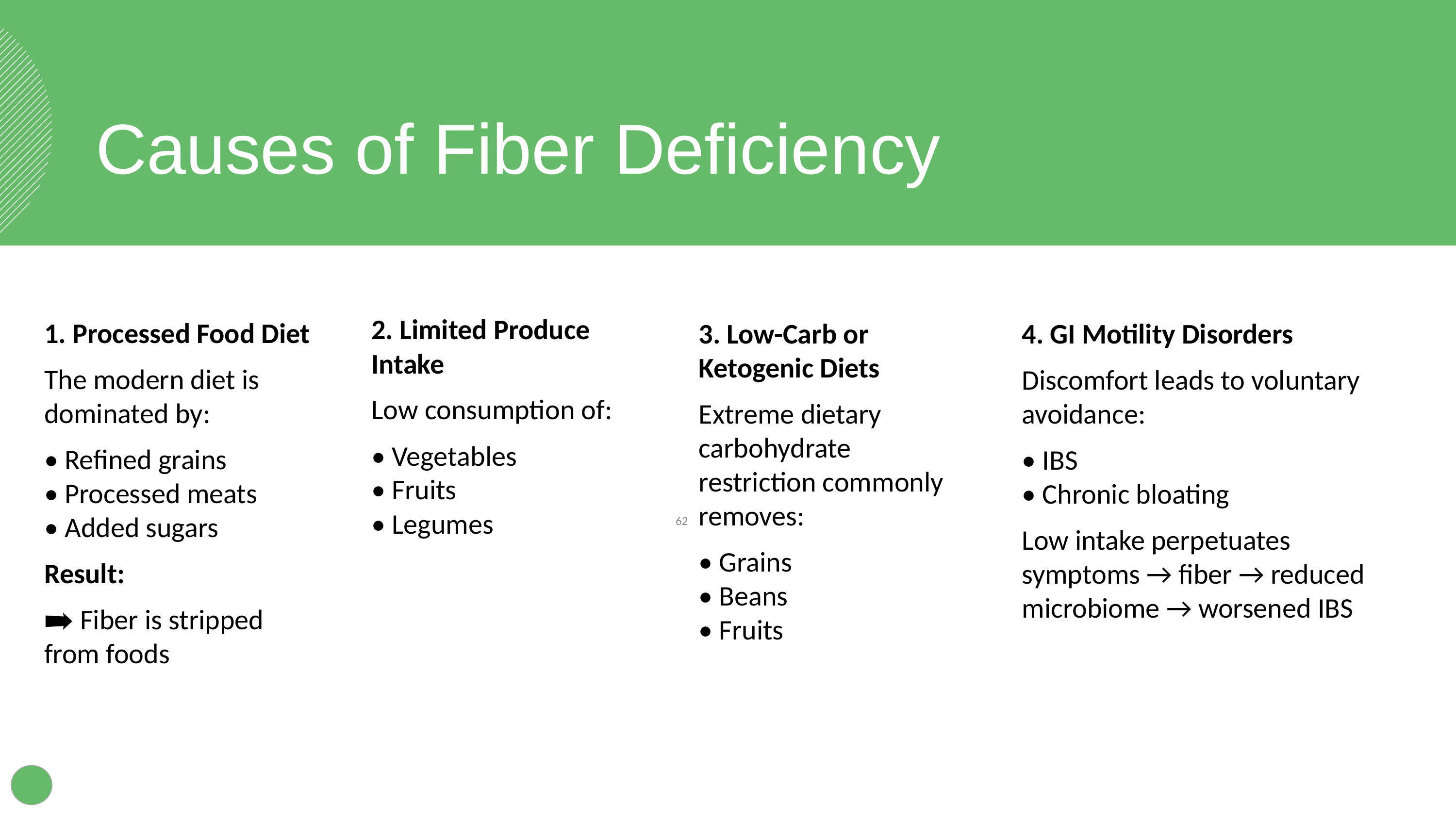

Causes of Fiber Deficiency
2. Limited Produce Intake
Low consumption of:
• Vegetables
• Fruits
• Legumes
1. Processed Food Diet
The modern diet is dominated by:
• Refined grains
• Processed meats
• Added sugars
Result:
➡ Fiber is stripped from foods
4. GI Motility Disorders
Discomfort leads to voluntary avoidance:
• IBS
• Chronic bloating
Low intake perpetuates symptoms → fiber → reduced microbiome → worsened IBS
3. Low-Carb or Ketogenic Diets
Extreme dietary carbohydrate restriction commonly removes:
• Grains
• Beans
• Fruits
62